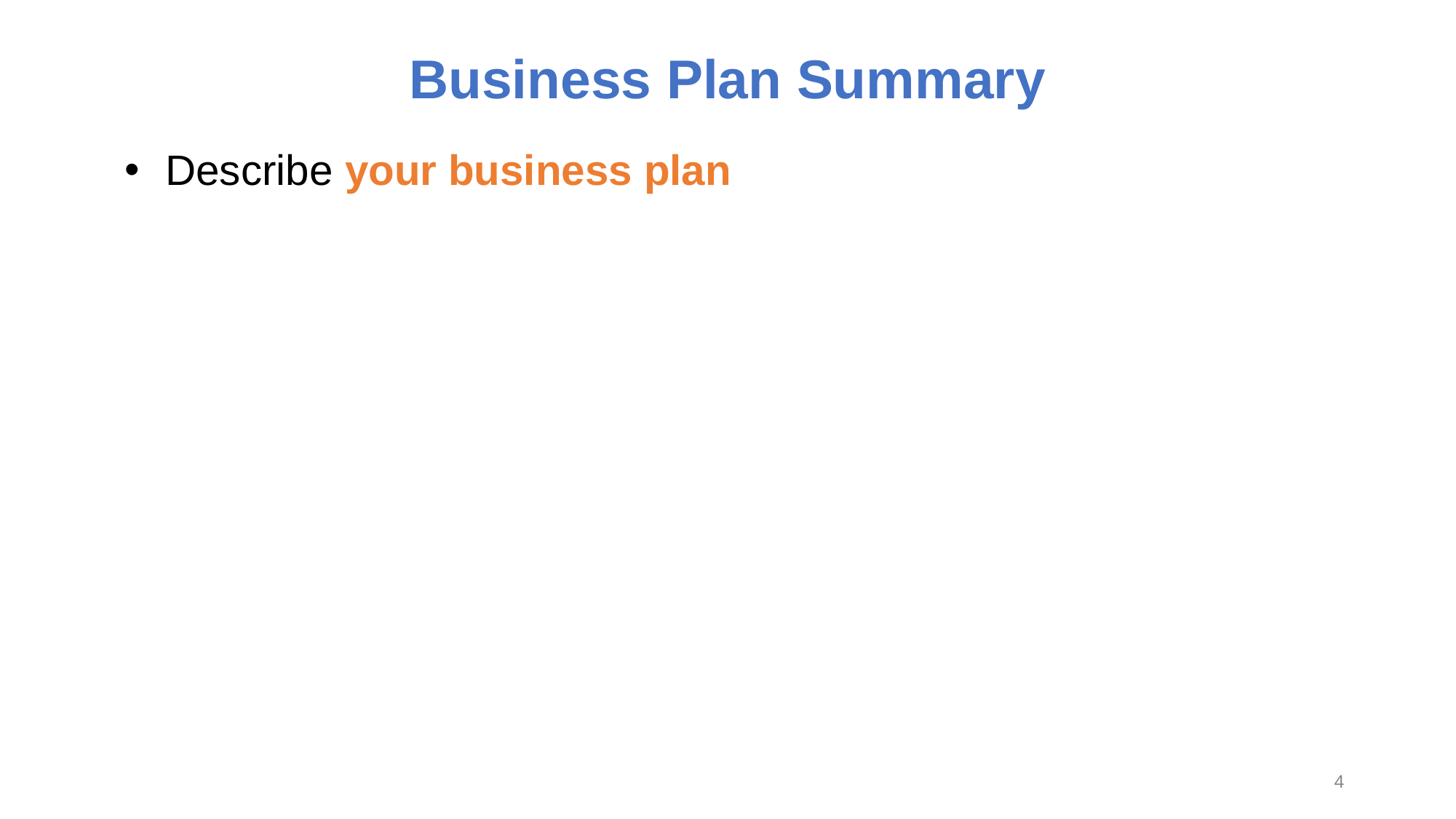

# Business Plan Summary
Describe your business plan
4